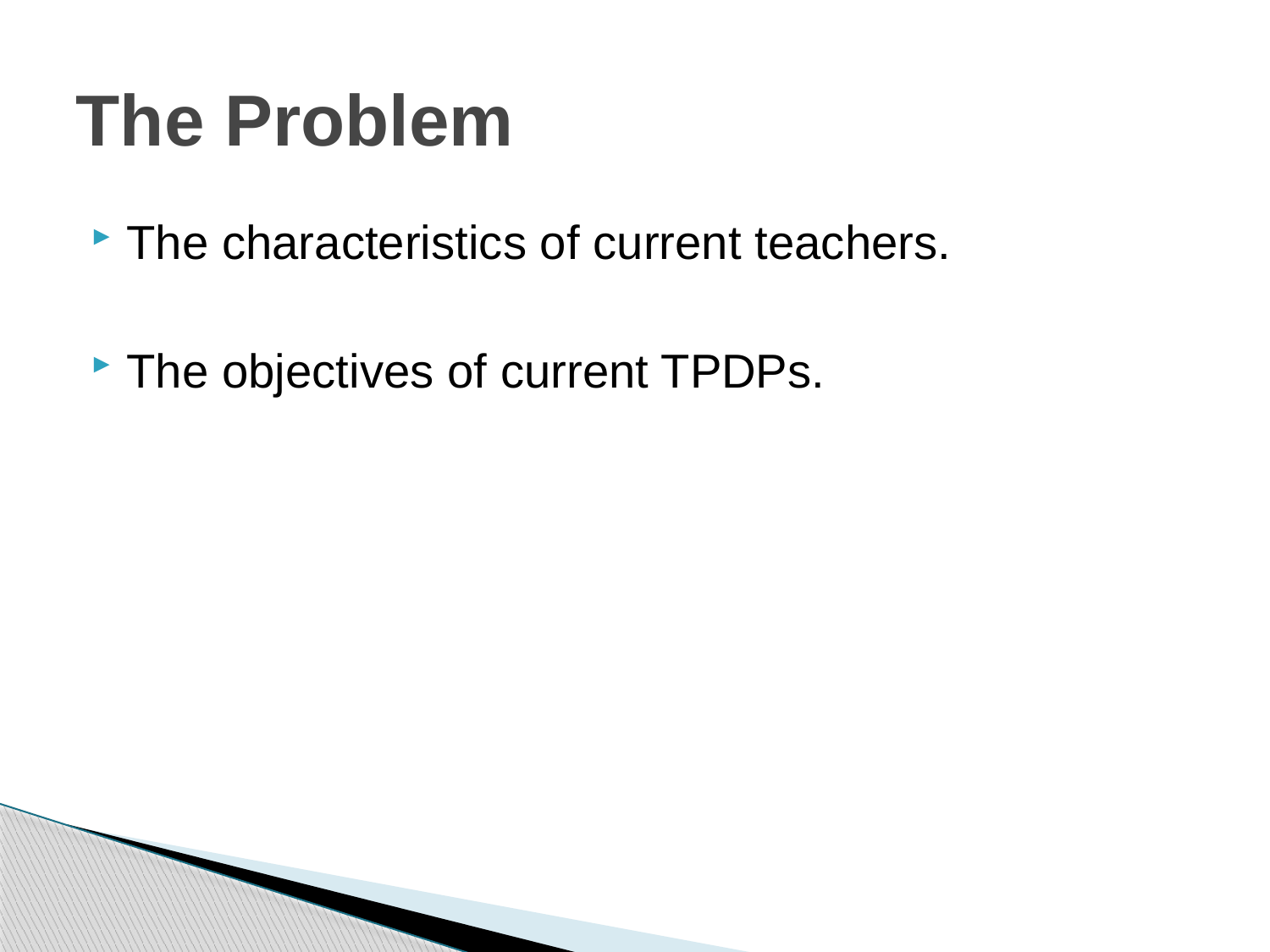

# The Problem
The characteristics of current teachers.

The objectives of current TPDPs.